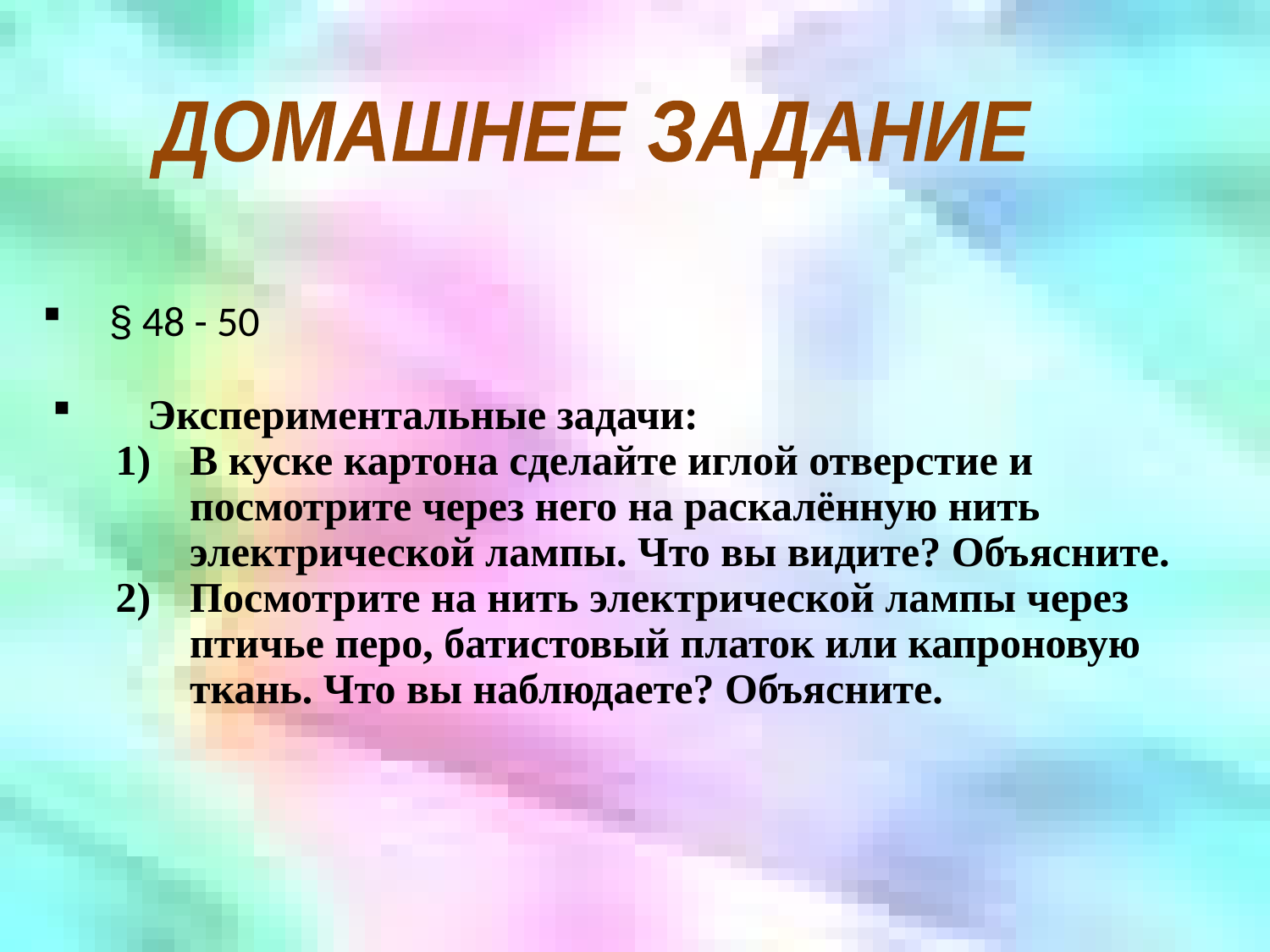

ДОМАШНЕЕ ЗАДАНИЕ
    § 48 - 50
 Экспериментальные задачи:
В куске картона сделайте иглой отверстие и посмотрите через него на раскалённую нить электрической лампы. Что вы видите? Объясните.
Посмотрите на нить электрической лампы через птичье перо, батистовый платок или капроновую ткань. Что вы наблюдаете? Объясните.